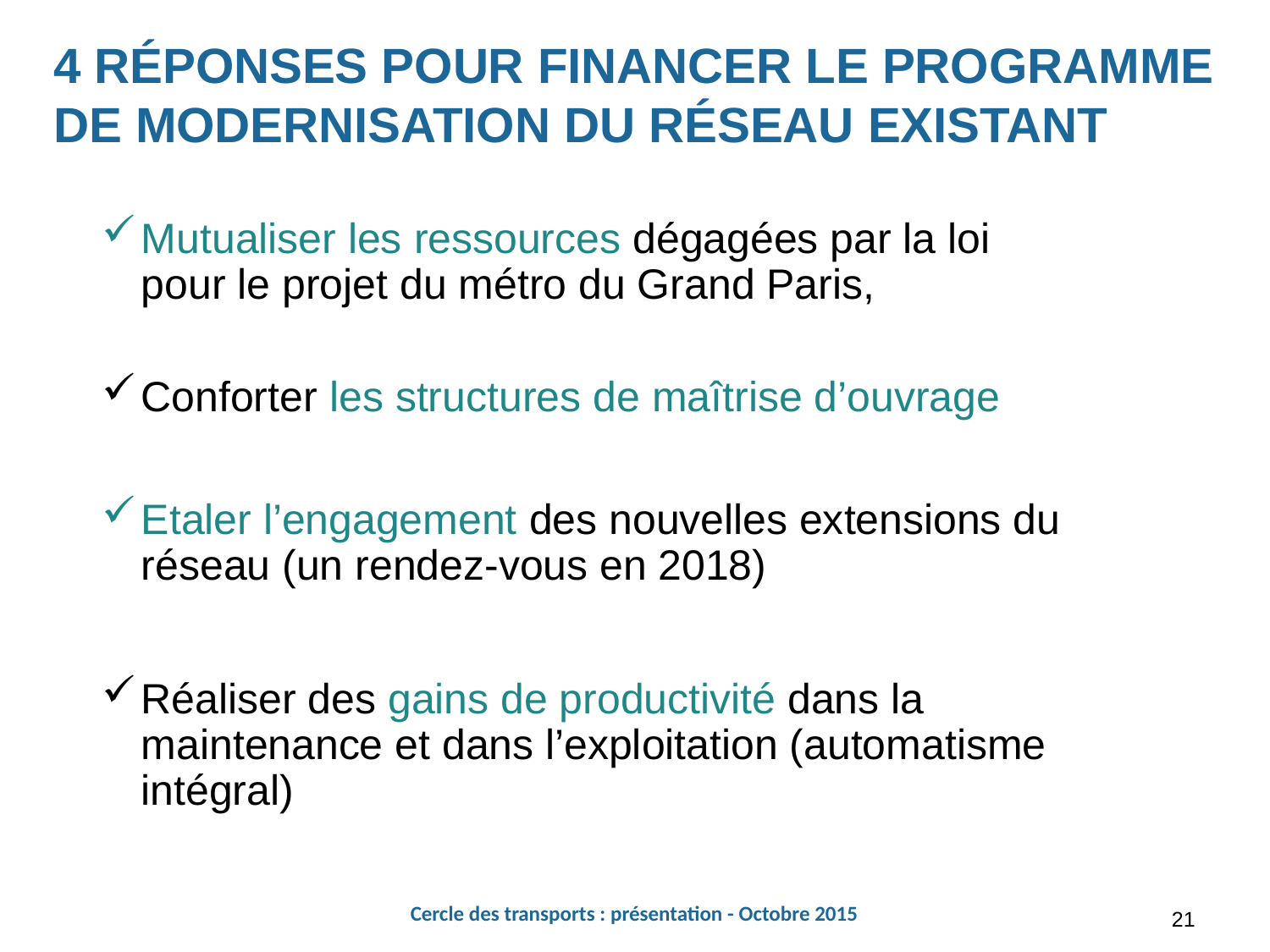

# 4 RÉPONSES POUR FINANCER LE PROGRAMME DE MODERNISATION DU RÉSEAU EXISTANT
Mutualiser les ressources dégagées par la loi pour le projet du métro du Grand Paris,

Conforter les structures de maîtrise d’ouvrage

Etaler l’engagement des nouvelles extensions du réseau (un rendez-vous en 2018)

Réaliser des gains de productivité dans la maintenance et dans l’exploitation (automatisme intégral)
21